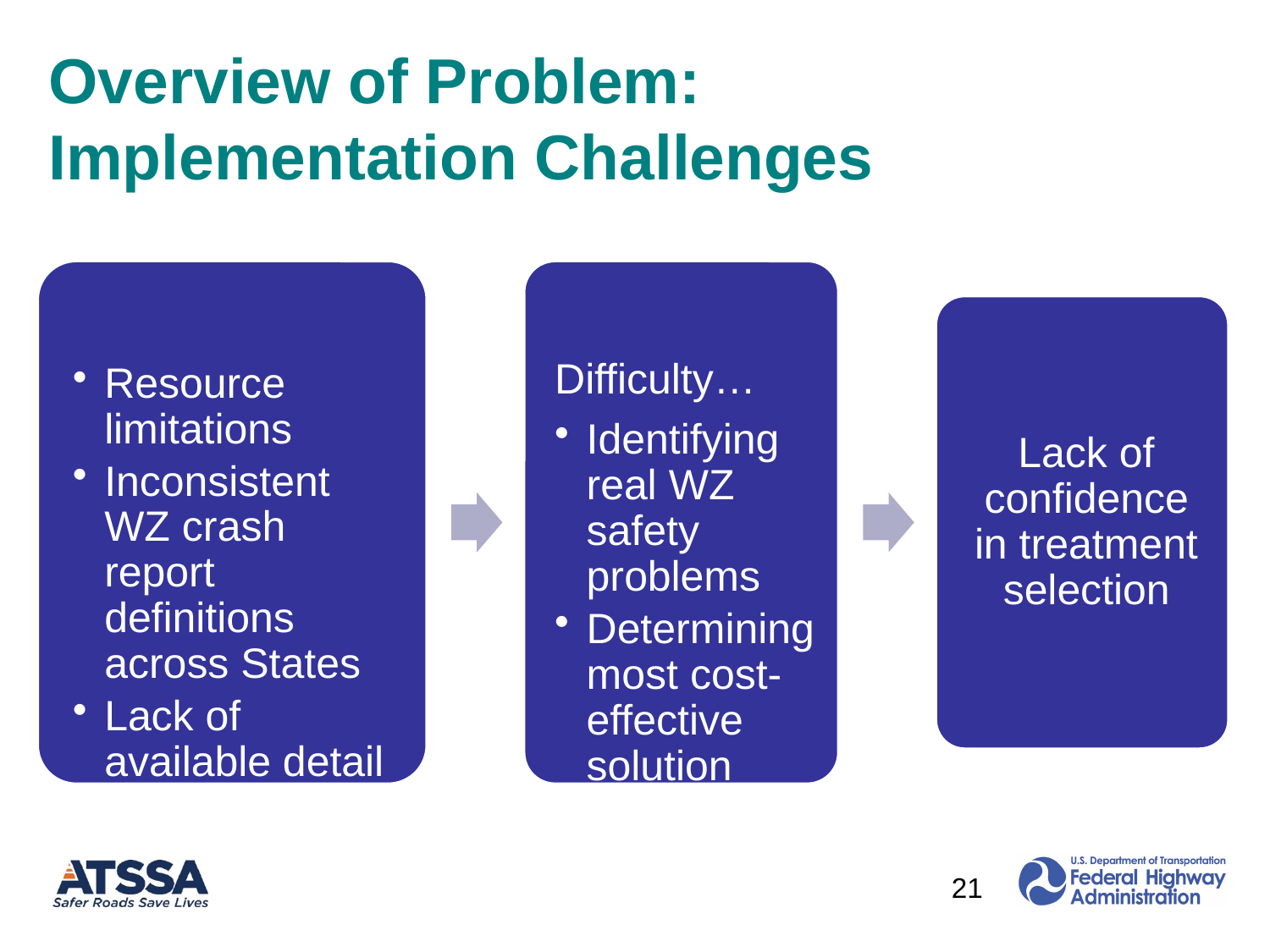

# Overview of Problem:  Implementation Challenges

Resource limitations
Inconsistent WZ crash report definitions across States
Lack of available detail

Difficulty…
Identifying real WZ safety problems
Determining most cost-effective solution

Lack of confidence in treatment selection